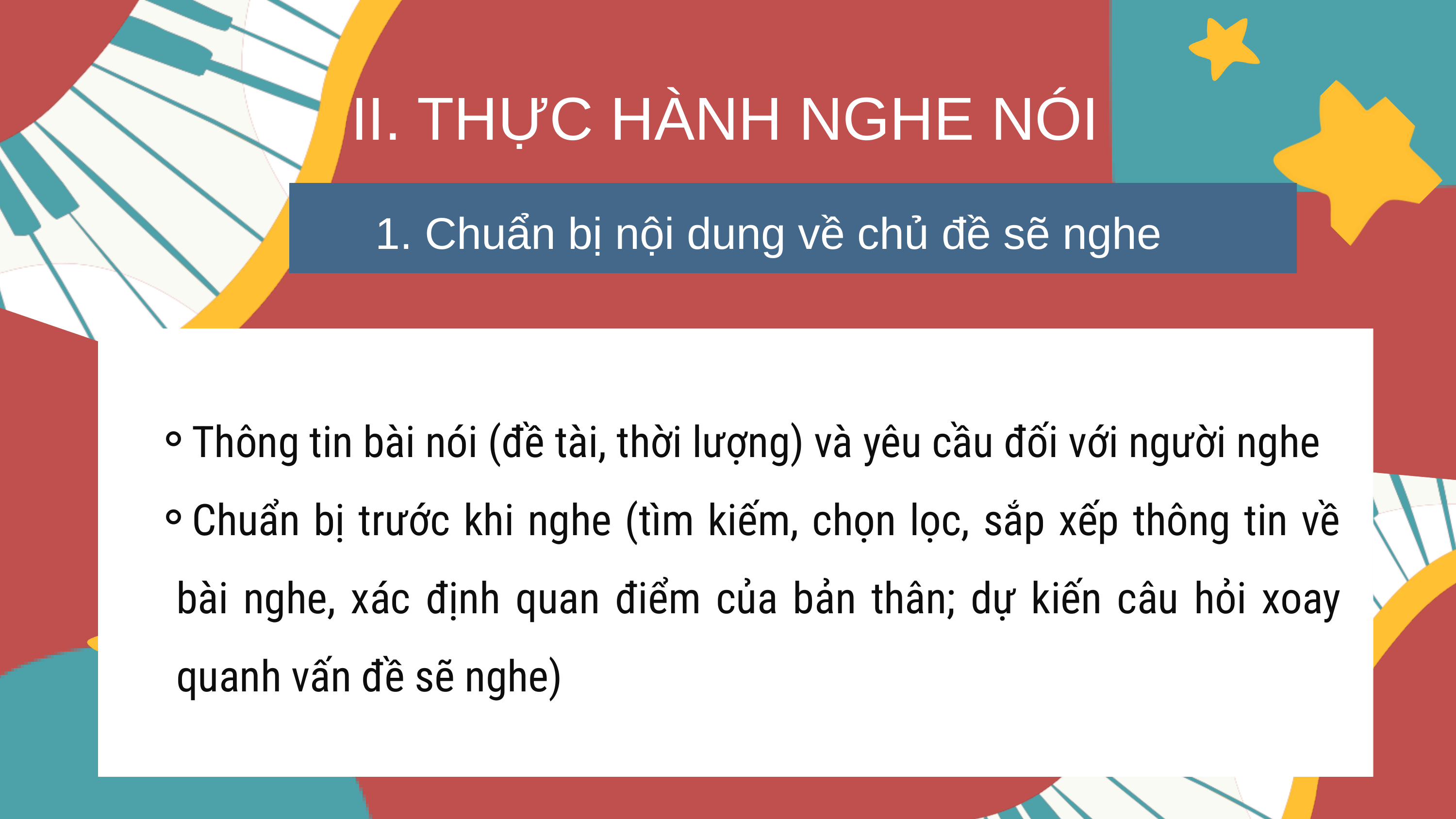

II. THỰC HÀNH NGHE NÓI

1. Chuẩn bị nội dung về chủ đề sẽ nghe

Thông tin bài nói (đề tài, thời lượng) và yêu cầu đối với người nghe
Chuẩn bị trước khi nghe (tìm kiếm, chọn lọc, sắp xếp thông tin về bài nghe, xác định quan điểm của bản thân; dự kiến câu hỏi xoay quanh vấn đề sẽ nghe)